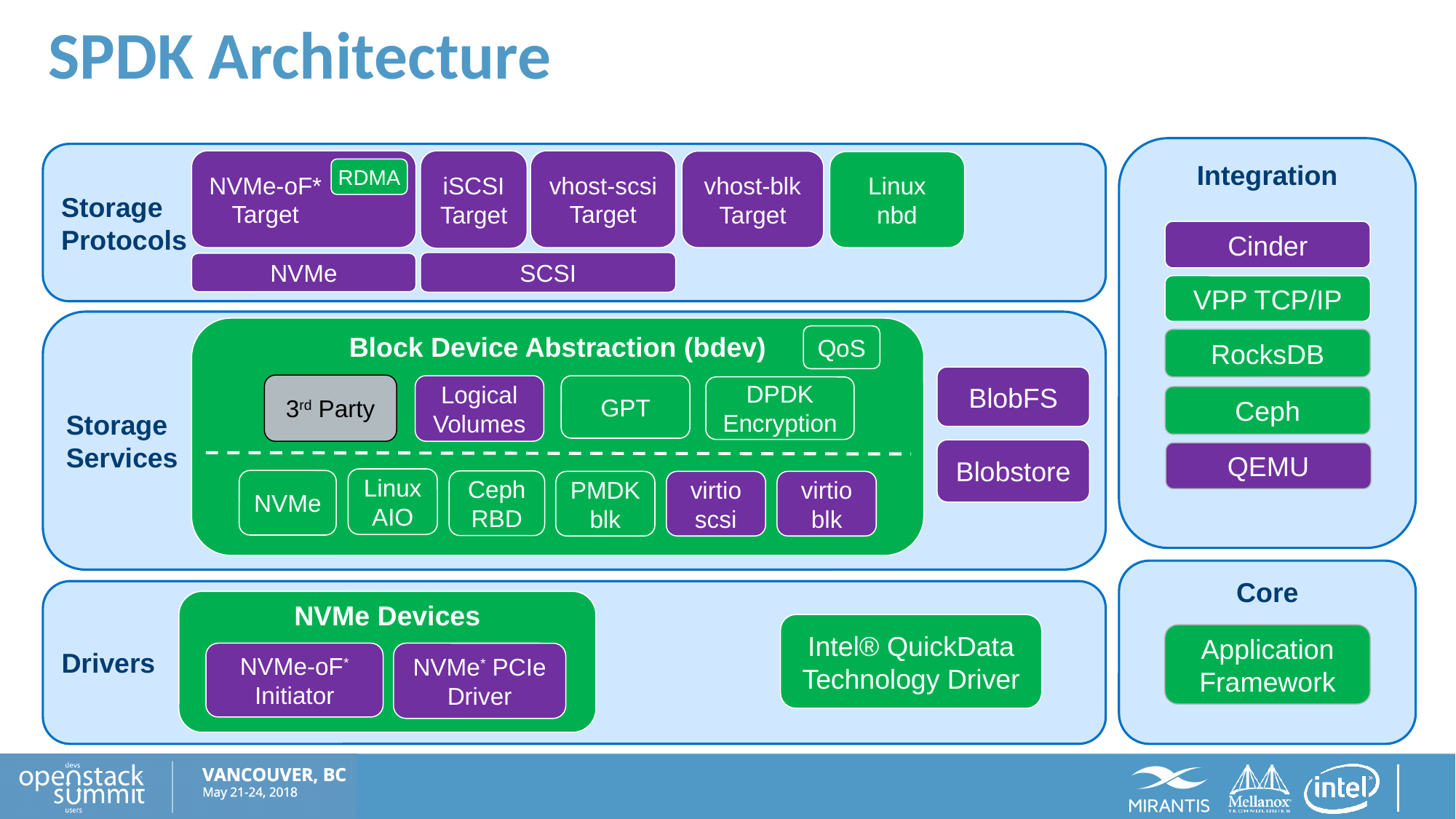

# SPDK Architecture
Integration
Storage
Protocols
NVMe-oF*
Target
iSCSI Target
vhost-scsi Target
vhost-blk
Target
Linux nbd
RDMA
Cinder
SCSI
NVMe
VPP TCP/IP
Storage
Services
Block Device Abstraction (bdev)
QoS
RocksDB
BlobFS
3rd Party
GPT
Logical Volumes
DPDK
Encryption
Ceph
Blobstore
QEMU
Linux AIO
NVMe
Ceph RBD
PMDK
blk
virtio
scsi
virtio
blk
Core
Drivers
NVMe Devices
Intel® QuickData Technology Driver
Application
Framework
NVMe-oF*
Initiator
NVMe* PCIe Driver